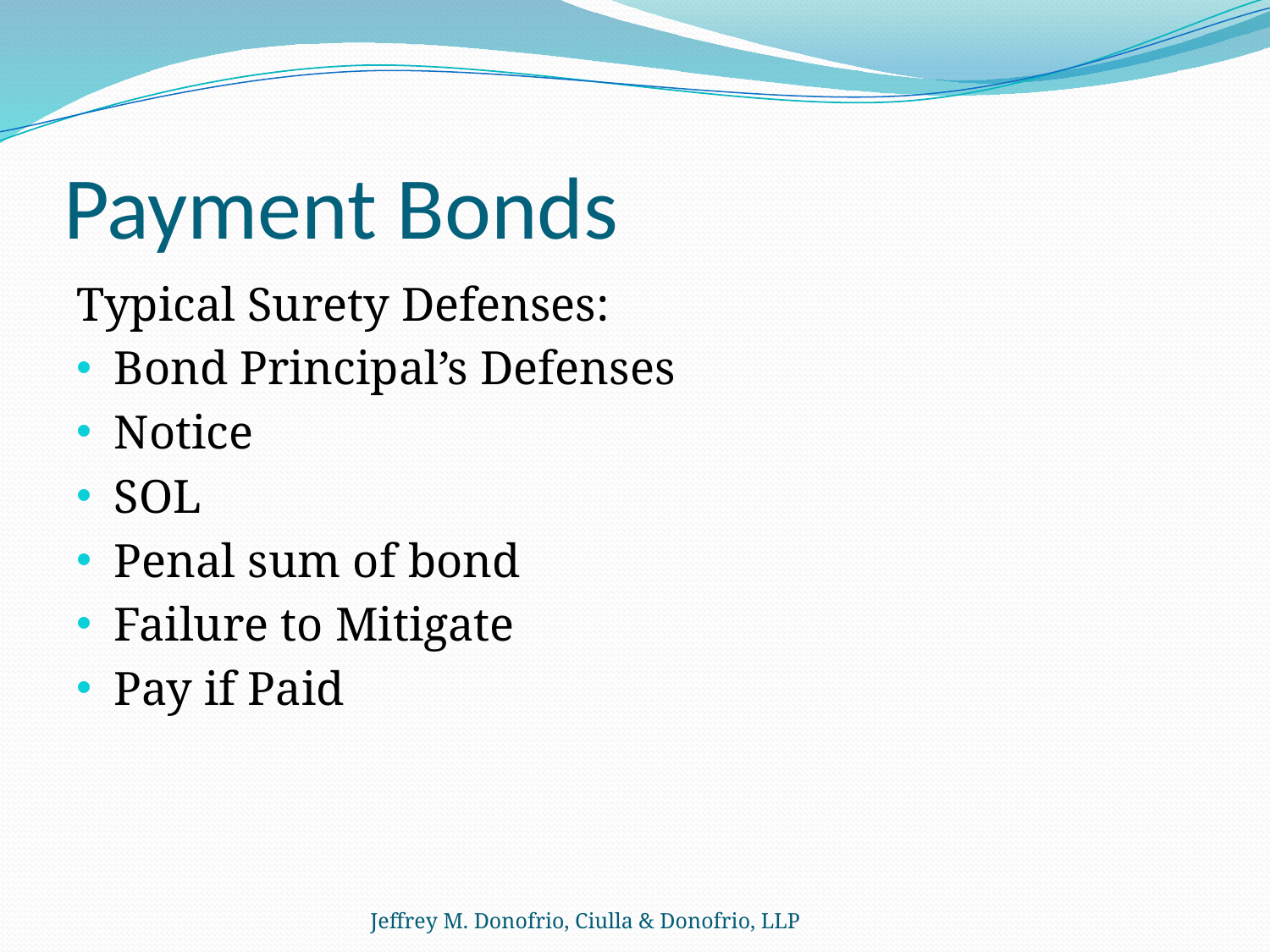

# Payment Bonds
Typical Surety Defenses:
Bond Principal’s Defenses
Notice
SOL
Penal sum of bond
Failure to Mitigate
Pay if Paid

Jeffrey M. Donofrio, Ciulla & Donofrio, LLP